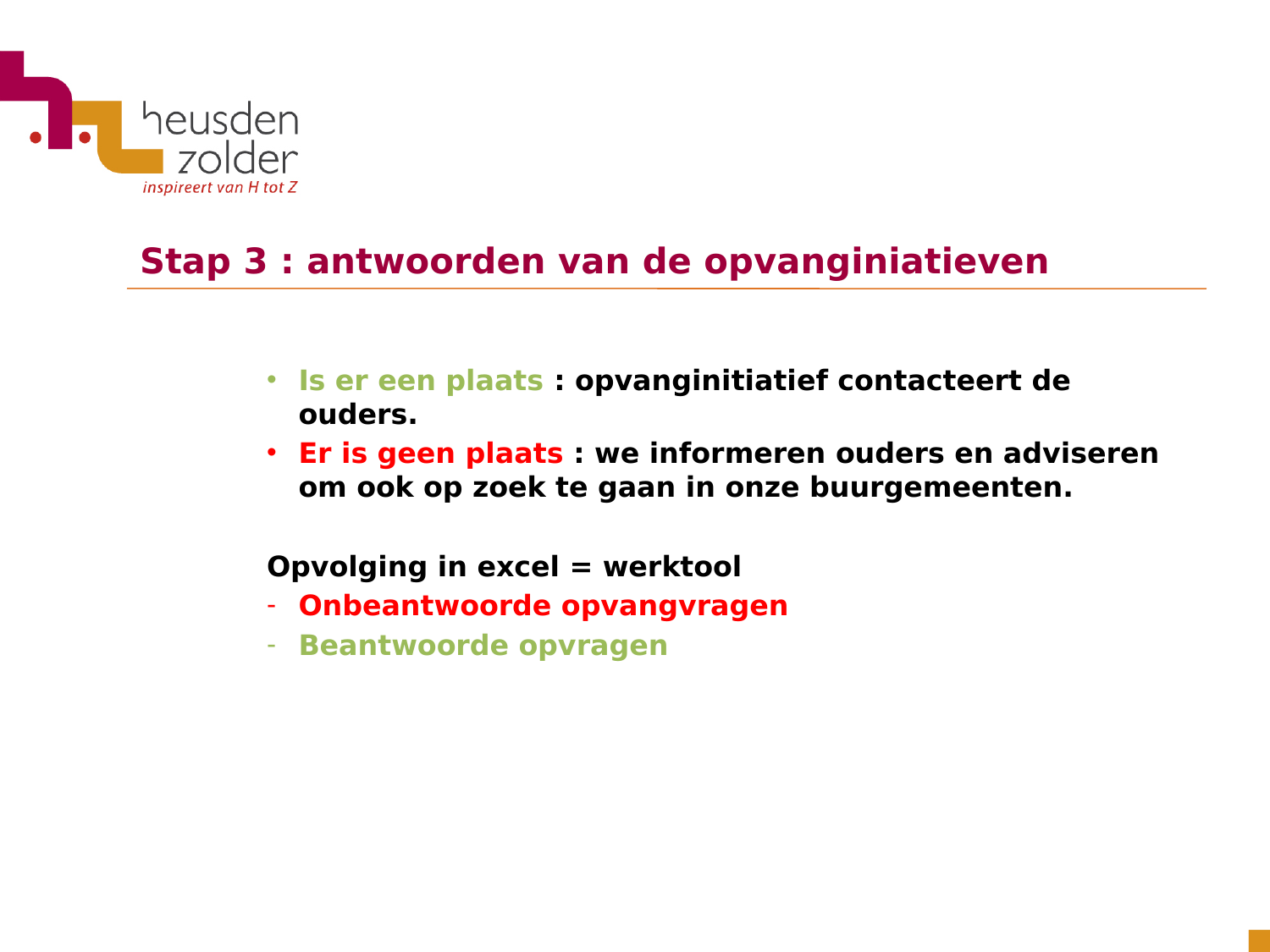

# Stap 3 : antwoorden van de opvanginiatieven

Is er een plaats : opvanginitiatief contacteert de ouders.
Er is geen plaats : we informeren ouders en adviseren om ook op zoek te gaan in onze buurgemeenten.

Opvolging in excel = werktool
Onbeantwoorde opvangvragen
Beantwoorde opvragen